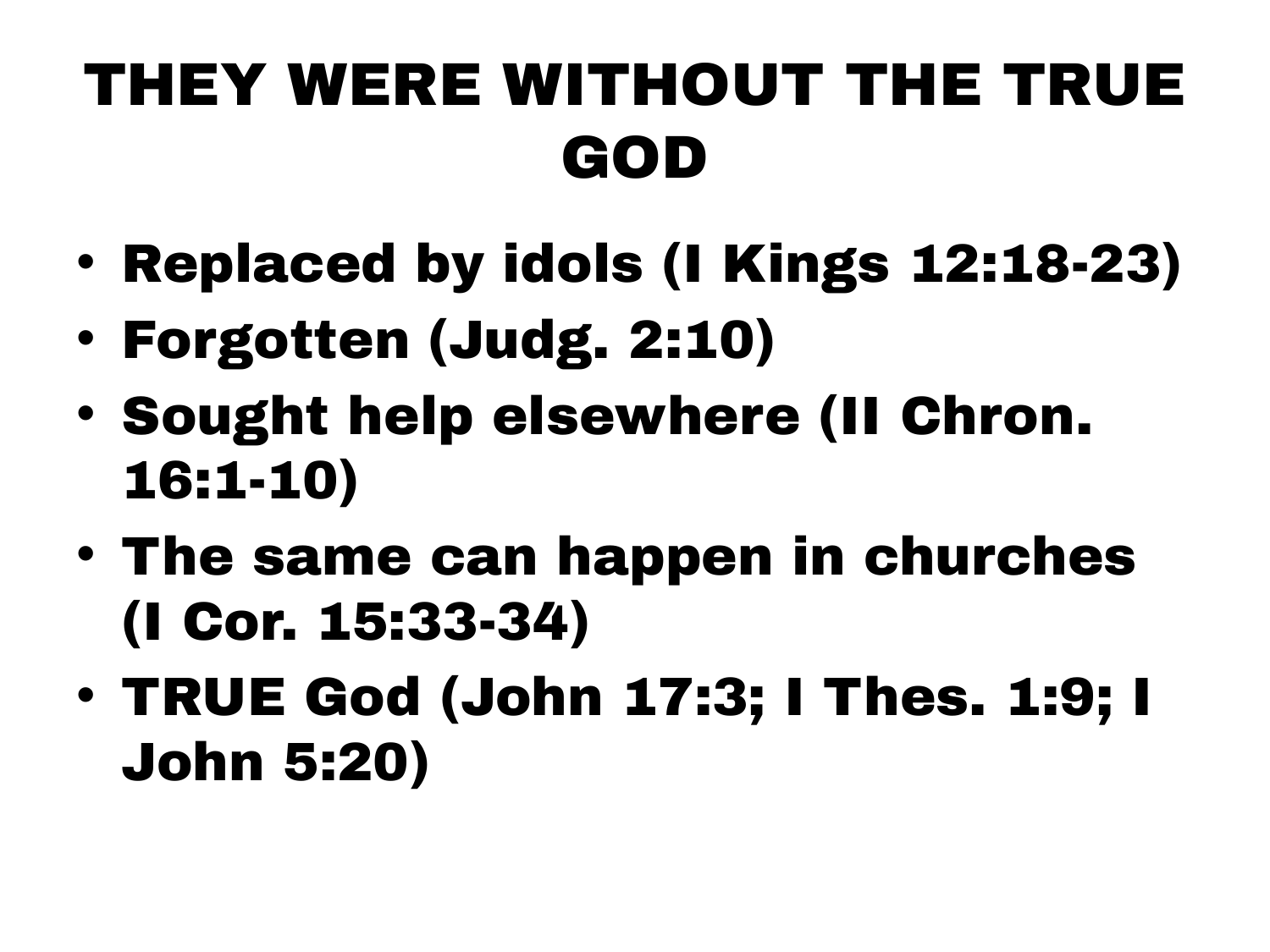

# THEY WERE WITHOUT THE TRUE GOD
Replaced by idols (I Kings 12:18-23)
Forgotten (Judg. 2:10)
Sought help elsewhere (II Chron. 16:1-10)
The same can happen in churches (I Cor. 15:33-34)
TRUE God (John 17:3; I Thes. 1:9; I John 5:20)